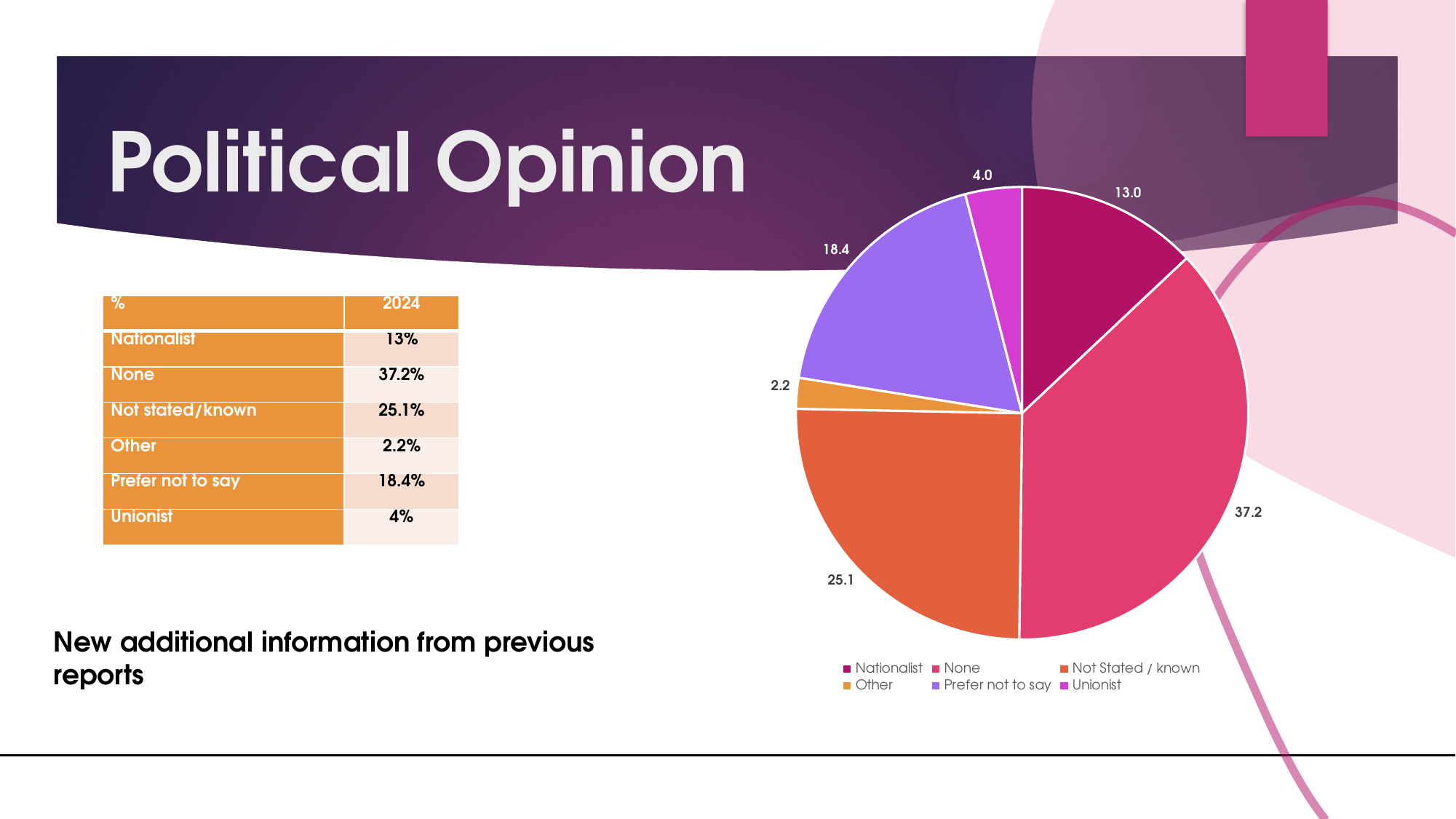

# Political Opinion

### Chart

| Category |  |
|---|---|
| Nationalist | 12.981792385906834 |
| None | 37.21920075668007 |
| Not Stated / known | 25.112319697327973 |
| Other | 2.199101442421376 |
| Prefer not to say | 18.4440766138567 |
| Unionist | 4.043509103807046 |
| % | 2024 |
| --- | --- |
| Nationalist | 13% |
| None | 37.2% |
| Not stated/known | 25.1% |
| Other | 2.2% |
| Prefer not to say | 18.4% |
| Unionist | 4% |
New additional information from previous reports